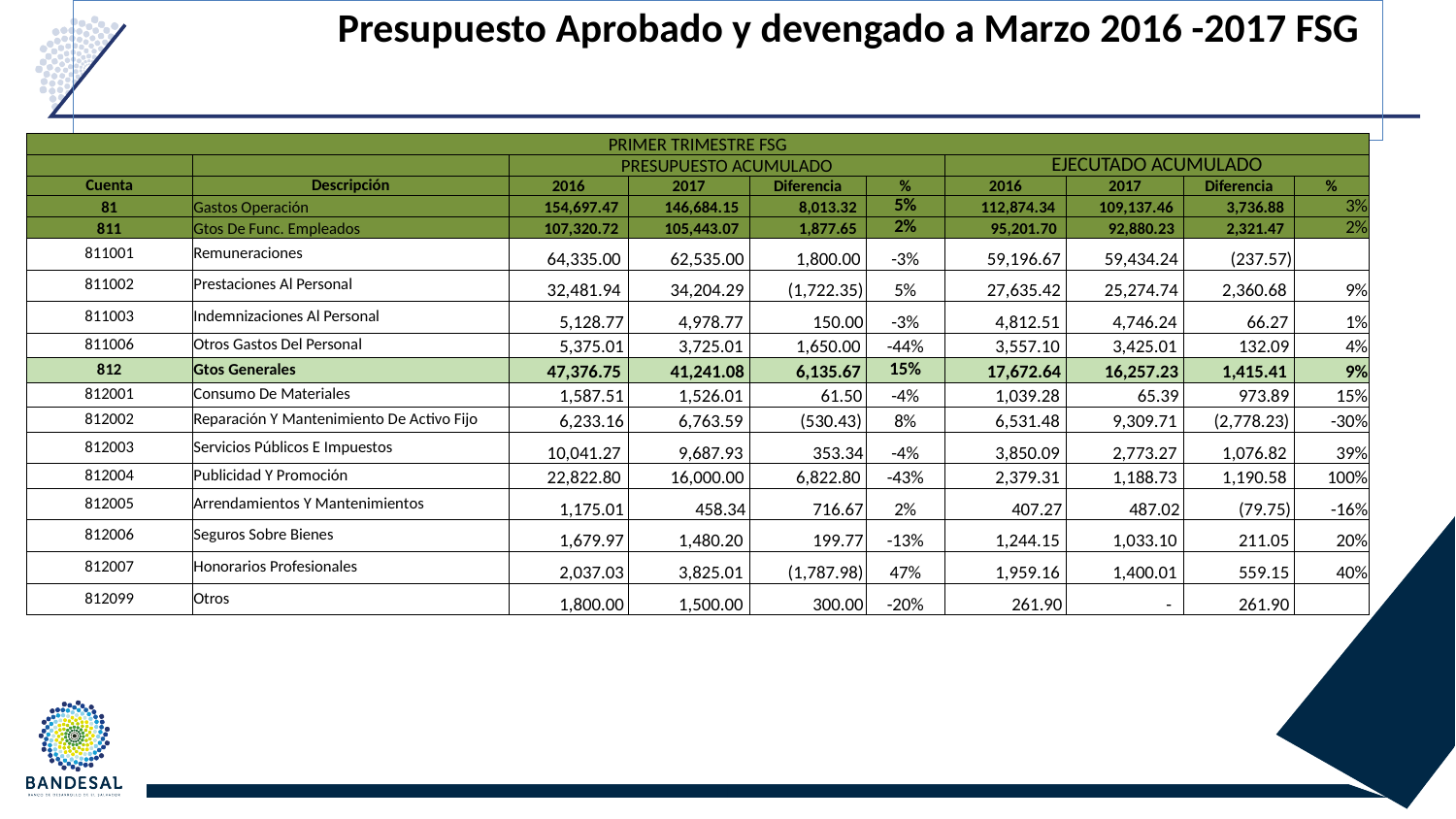

# Presupuesto Aprobado y devengado a Marzo 2016 -2017 FSG
| PRIMER TRIMESTRE FSG |  |  |  |  |  |  |  |  |  |
| --- | --- | --- | --- | --- | --- | --- | --- | --- | --- |
|  |  | PRESUPUESTO ACUMULADO |  |  |  | EJECUTADO ACUMULADO |  |  |  |
| Cuenta | Descripción | 2016 | 2017 | Diferencia | % | 2016 | 2017 | Diferencia | % |
| 81 | Gastos Operación | 154,697.47 | 146,684.15 | 8,013.32 | 5% | 112,874.34 | 109,137.46 | 3,736.88 | 3% |
| 811 | Gtos De Func. Empleados | 107,320.72 | 105,443.07 | 1,877.65 | 2% | 95,201.70 | 92,880.23 | 2,321.47 | 2% |
| 811001 | Remuneraciones | 64,335.00 | 62,535.00 | 1,800.00 | -3% | 59,196.67 | 59,434.24 | (237.57) |  |
| 811002 | Prestaciones Al Personal | 32,481.94 | 34,204.29 | (1,722.35) | 5% | 27,635.42 | 25,274.74 | 2,360.68 | 9% |
| 811003 | Indemnizaciones Al Personal | 5,128.77 | 4,978.77 | 150.00 | -3% | 4,812.51 | 4,746.24 | 66.27 | 1% |
| 811006 | Otros Gastos Del Personal | 5,375.01 | 3,725.01 | 1,650.00 | -44% | 3,557.10 | 3,425.01 | 132.09 | 4% |
| 812 | Gtos Generales | 47,376.75 | 41,241.08 | 6,135.67 | 15% | 17,672.64 | 16,257.23 | 1,415.41 | 9% |
| 812001 | Consumo De Materiales | 1,587.51 | 1,526.01 | 61.50 | -4% | 1,039.28 | 65.39 | 973.89 | 15% |
| 812002 | Reparación Y Mantenimiento De Activo Fijo | 6,233.16 | 6,763.59 | (530.43) | 8% | 6,531.48 | 9,309.71 | (2,778.23) | -30% |
| 812003 | Servicios Públicos E Impuestos | 10,041.27 | 9,687.93 | 353.34 | -4% | 3,850.09 | 2,773.27 | 1,076.82 | 39% |
| 812004 | Publicidad Y Promoción | 22,822.80 | 16,000.00 | 6,822.80 | -43% | 2,379.31 | 1,188.73 | 1,190.58 | 100% |
| 812005 | Arrendamientos Y Mantenimientos | 1,175.01 | 458.34 | 716.67 | 2% | 407.27 | 487.02 | (79.75) | -16% |
| 812006 | Seguros Sobre Bienes | 1,679.97 | 1,480.20 | 199.77 | -13% | 1,244.15 | 1,033.10 | 211.05 | 20% |
| 812007 | Honorarios Profesionales | 2,037.03 | 3,825.01 | (1,787.98) | 47% | 1,959.16 | 1,400.01 | 559.15 | 40% |
| 812099 | Otros | 1,800.00 | 1,500.00 | 300.00 | -20% | 261.90 | - | 261.90 |  |